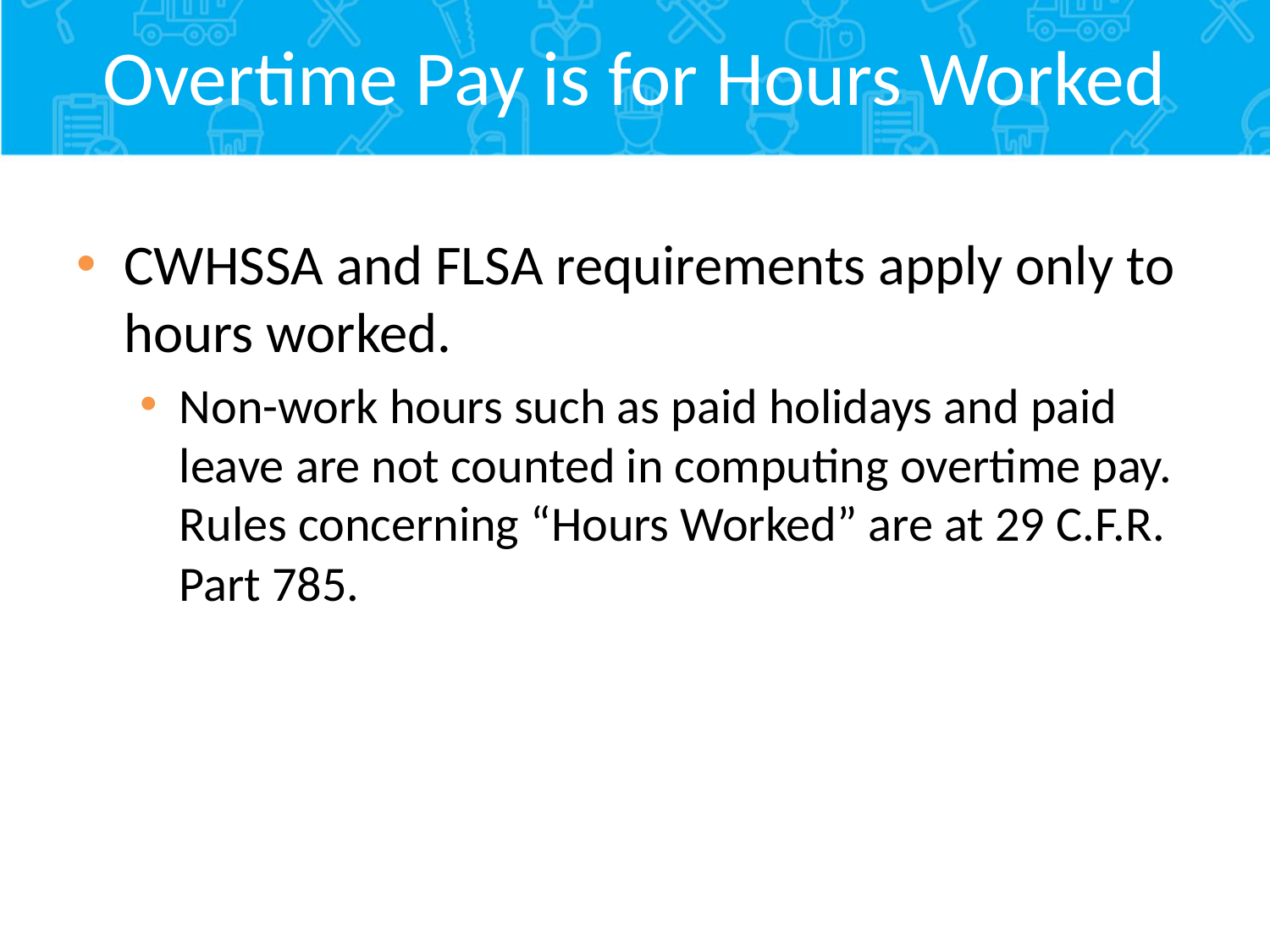

# Overtime Pay is for Hours Worked
CWHSSA and FLSA requirements apply only to hours worked.
Non-work hours such as paid holidays and paid leave are not counted in computing overtime pay.  Rules concerning “Hours Worked” are at 29 C.F.R. Part 785.